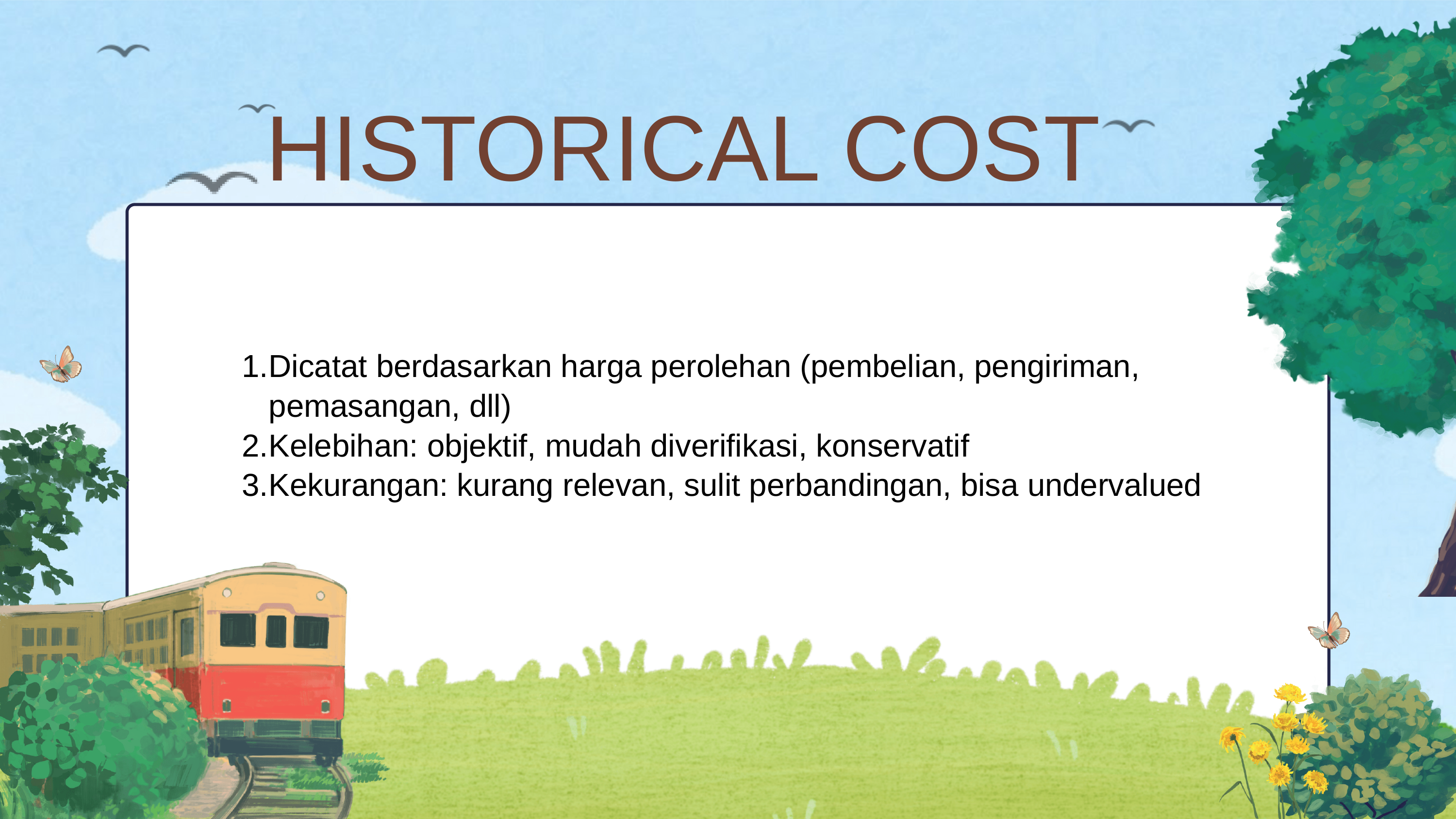

HISTORICAL COST

Dicatat berdasarkan harga perolehan (pembelian, pengiriman, pemasangan, dll)
Kelebihan: objektif, mudah diverifikasi, konservatif
Kekurangan: kurang relevan, sulit perbandingan, bisa undervalued